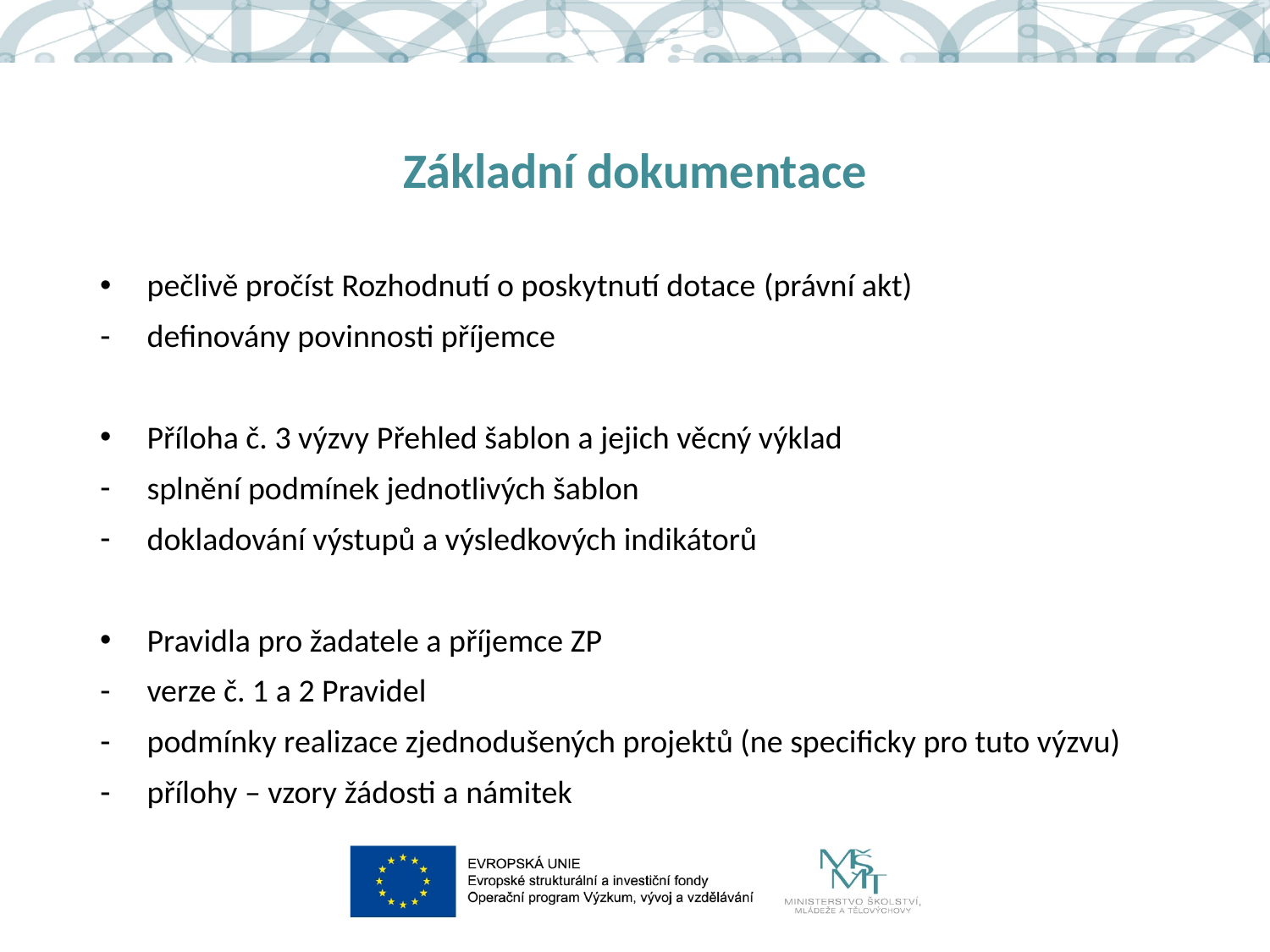

# Základní dokumentace
pečlivě pročíst Rozhodnutí o poskytnutí dotace (právní akt)
definovány povinnosti příjemce

Příloha č. 3 výzvy Přehled šablon a jejich věcný výklad
splnění podmínek jednotlivých šablon
dokladování výstupů a výsledkových indikátorů

Pravidla pro žadatele a příjemce ZP
verze č. 1 a 2 Pravidel
podmínky realizace zjednodušených projektů (ne specificky pro tuto výzvu)
přílohy – vzory žádosti a námitek